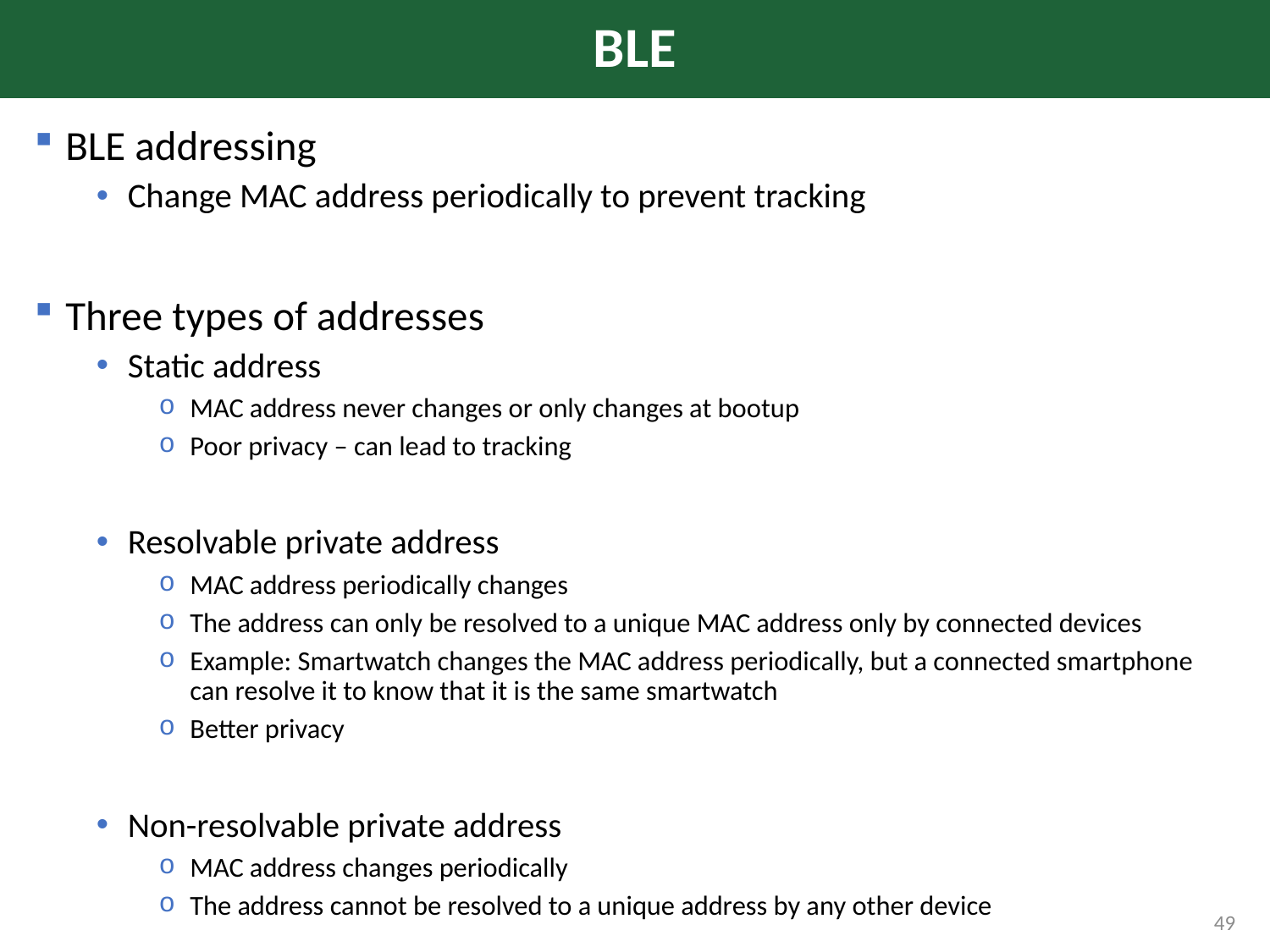

# BLE
BLE addressing
Change MAC address periodically to prevent tracking

Three types of addresses
Static address
MAC address never changes or only changes at bootup
Poor privacy – can lead to tracking

Resolvable private address
MAC address periodically changes
The address can only be resolved to a unique MAC address only by connected devices
Example: Smartwatch changes the MAC address periodically, but a connected smartphone can resolve it to know that it is the same smartwatch
Better privacy

Non-resolvable private address
MAC address changes periodically
The address cannot be resolved to a unique address by any other device

49